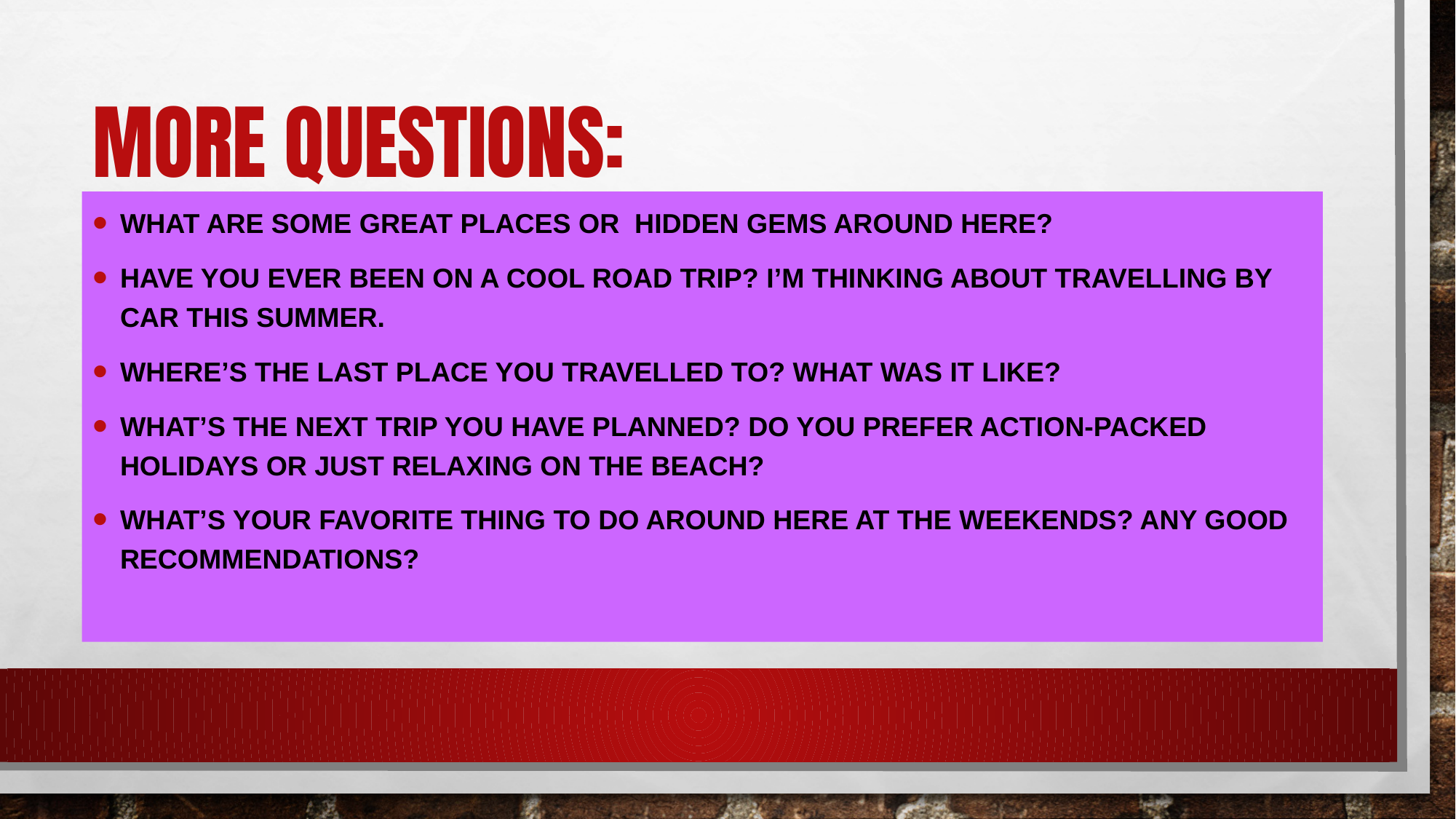

# More questions:
What are some great places or  hidden gems around here?
Have you ever been on a cool road trip? I’M Thinking about travelling by car this summer.
Where’s the last place you traveLled TO? What was it like?
What’s the next trip you have planned? Do you prefer action-packed holidays or just relaxing on the beach?
What’s your favorite thing to do around here at the weekends? Any good recommendations?